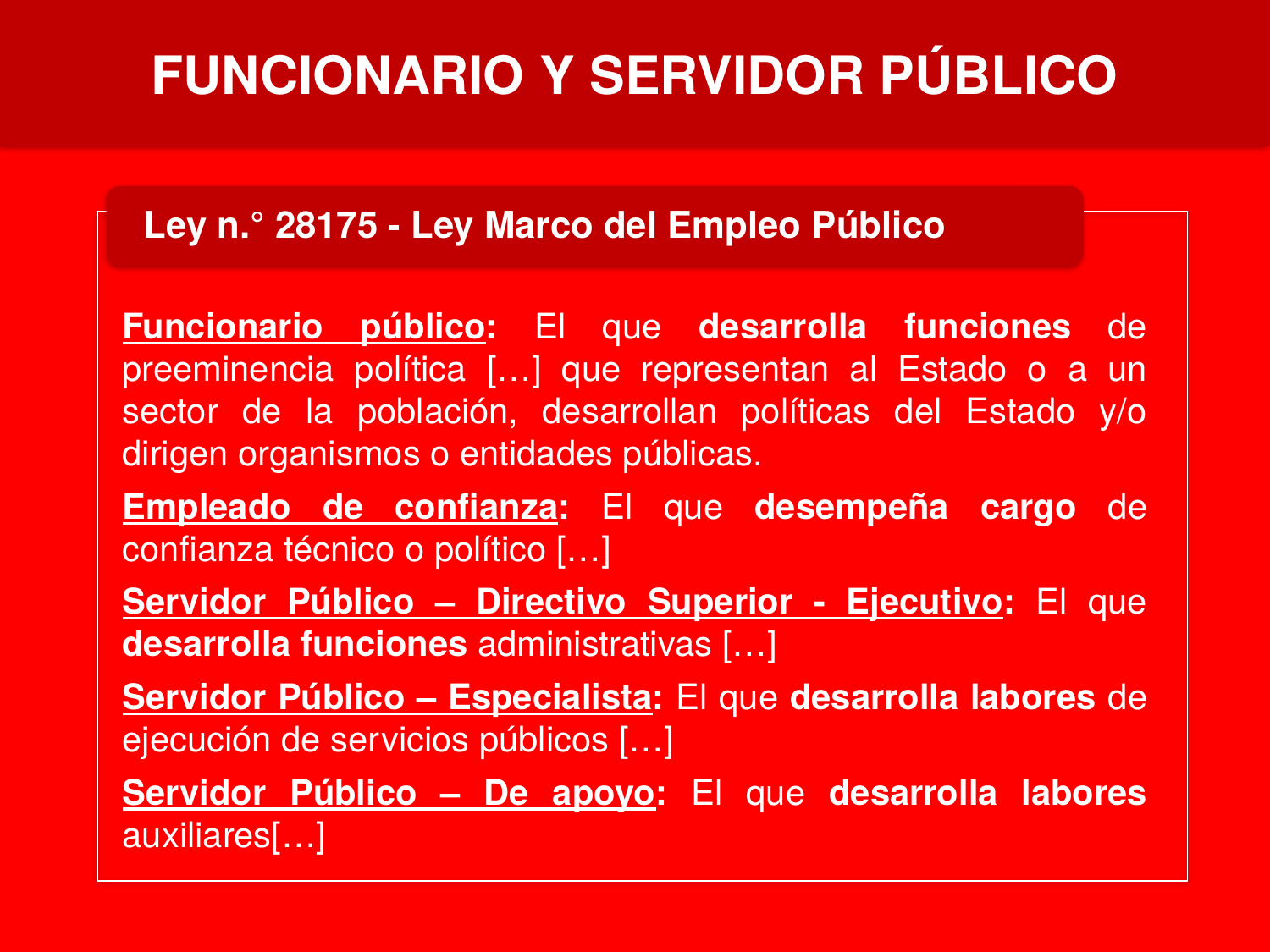

FUNCIONARIO Y SERVIDOR PÚBLICO
Ley n.° 28175 - Ley Marco del Empleo Público
Funcionario público: El que desarrolla funciones de preeminencia política […] que representan al Estado o a un sector de la población, desarrollan políticas del Estado y/o dirigen organismos o entidades públicas.
Empleado de confianza: El que desempeña cargo de confianza técnico o político […]
Servidor Público – Directivo Superior - Ejecutivo: El que desarrolla funciones administrativas […]
Servidor Público – Especialista: El que desarrolla labores de ejecución de servicios públicos […]
Servidor Público – De apoyo: El que desarrolla labores auxiliares[…]